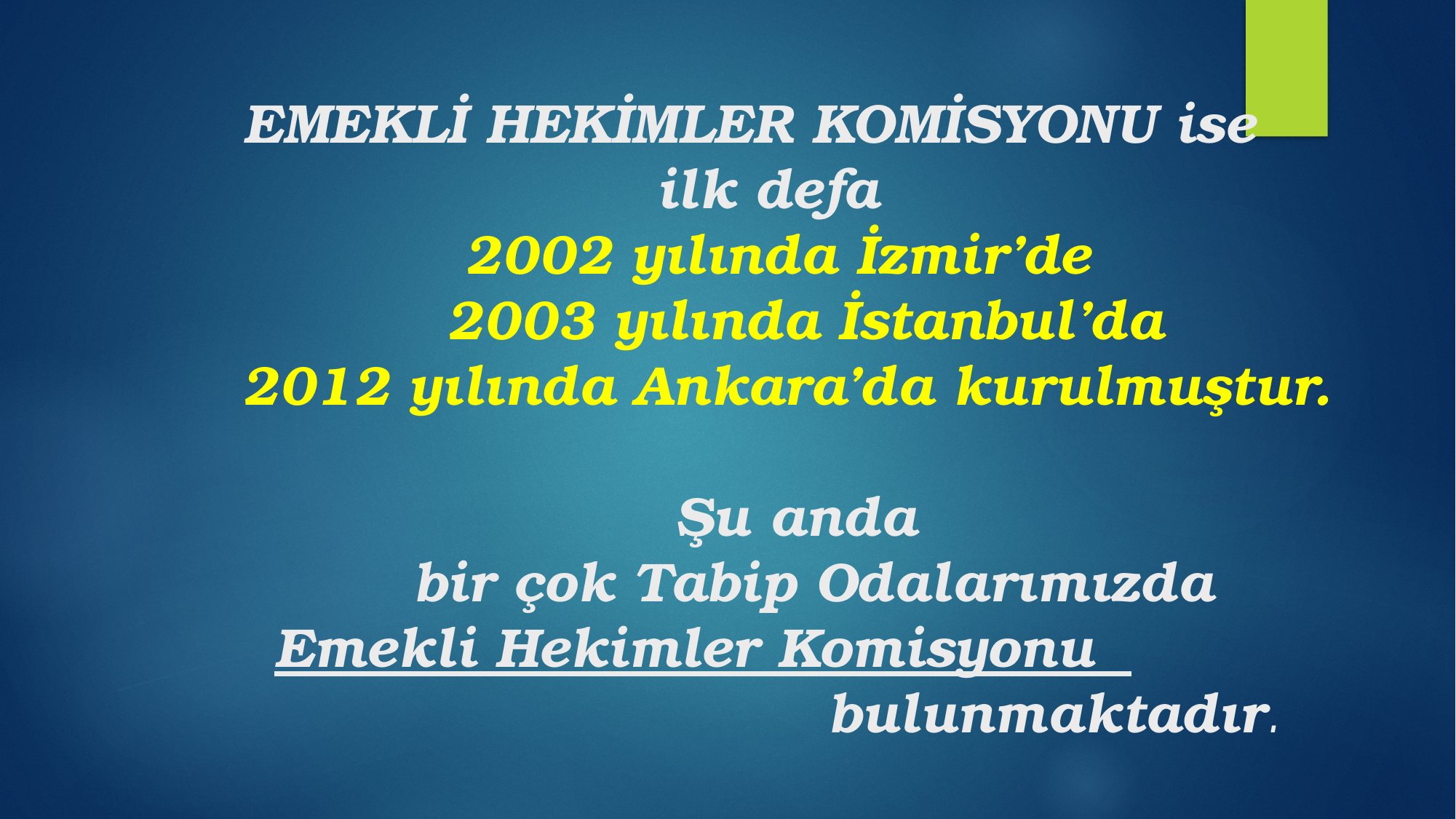

# EMEKLİ HEKİMLER KOMİSYONU ise ilk defa 2002 yılında İzmir’de 2003 yılında İstanbul’da 2012 yılında Ankara’da kurulmuştur. Şu anda bir çok Tabip Odalarımızda Emekli Hekimler Komisyonu                                                bulunmaktadır.